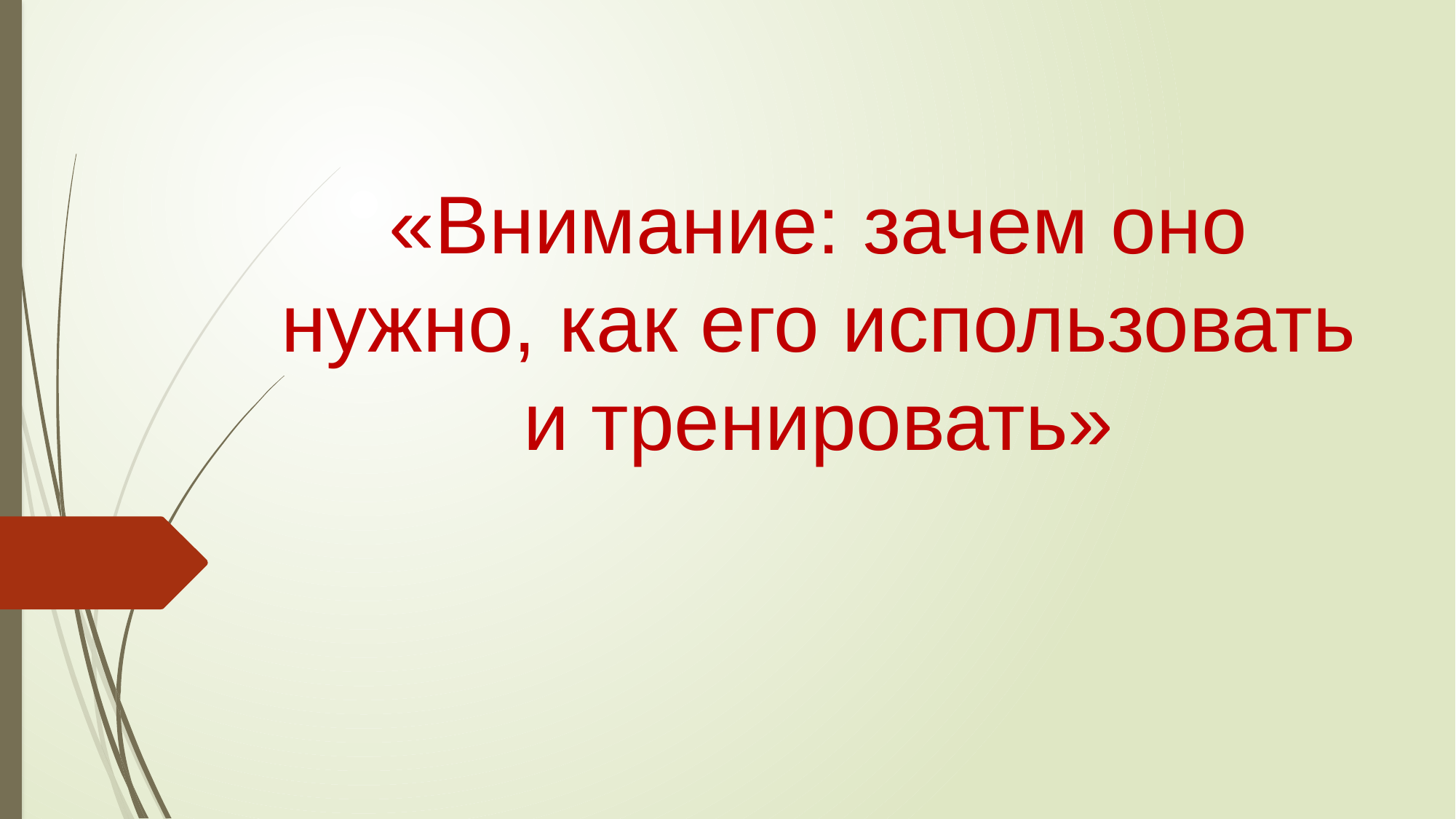

# «Внимание: зачем оно нужно, как его использовать и тренировать»